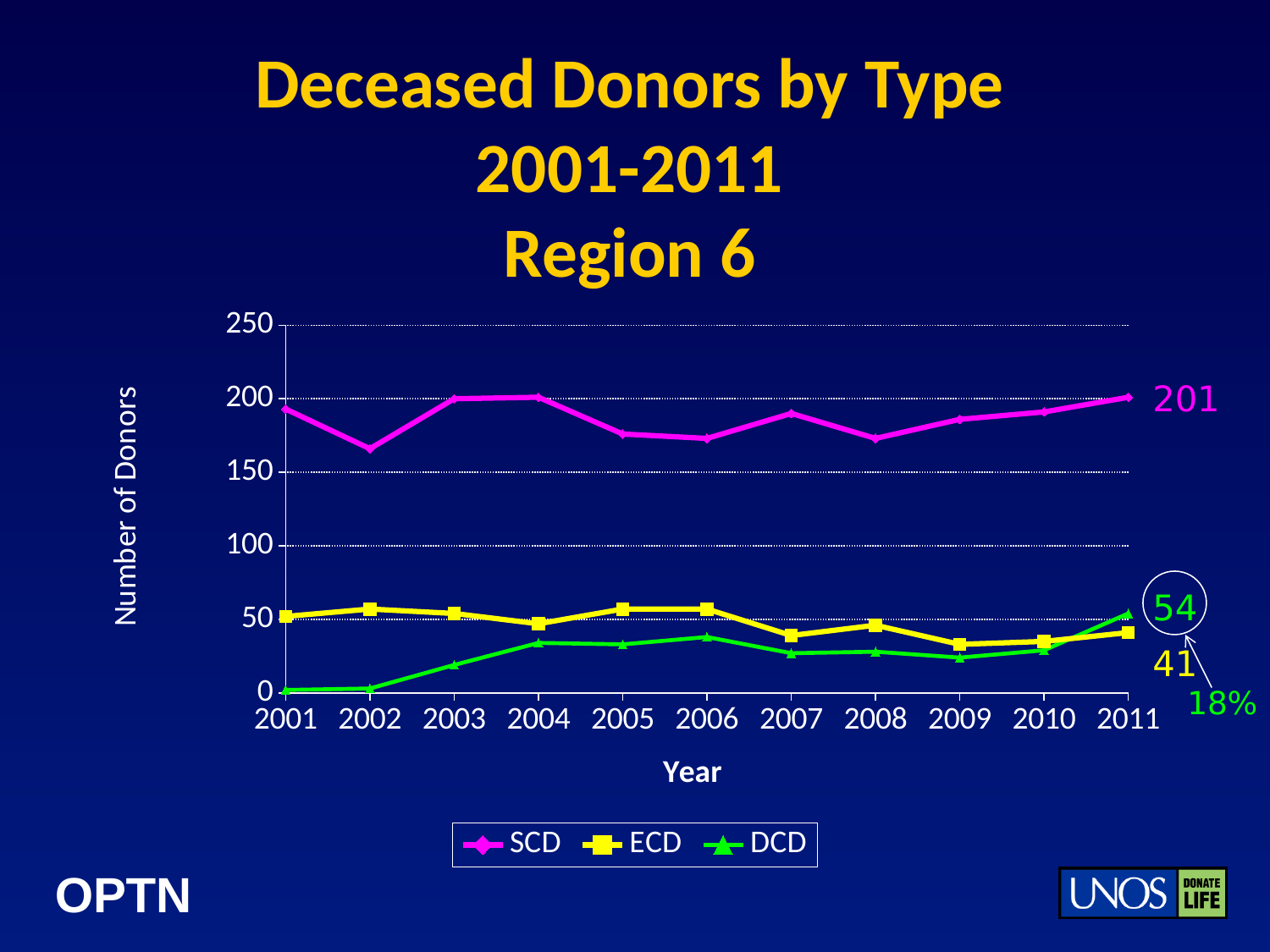

# Deceased Donors by Type 2001-2011 Region 6

### Chart

| Category | SCD | ECD | DCD |
|---|---|---|---|
201

54
41
18%